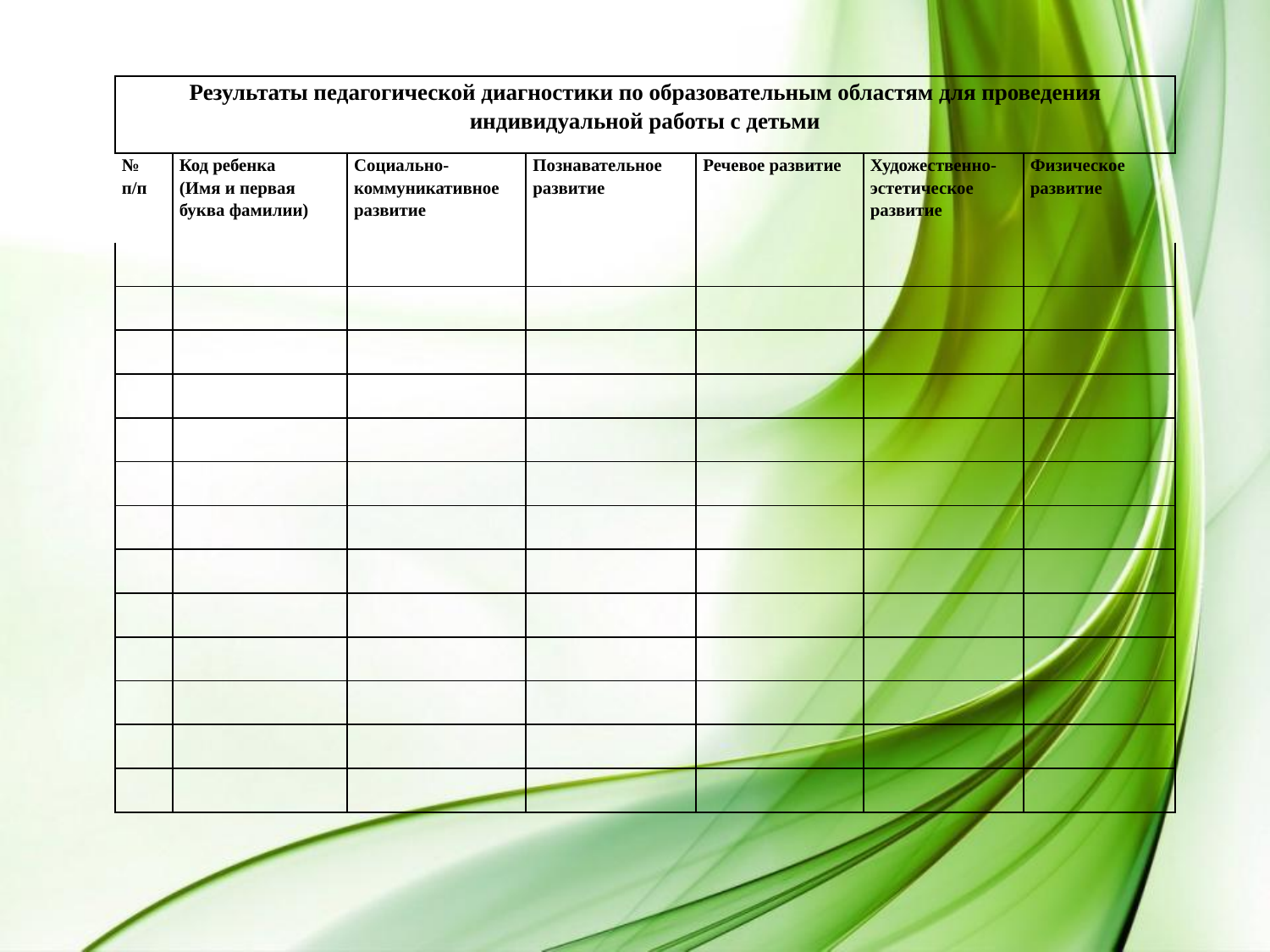

| Результаты педагогической диагностики по образовательным областям для проведения индивидуальной работы с детьми |  |  |  |  |  |  |
| --- | --- | --- | --- | --- | --- | --- |
| № п/п | Код ребенка (Имя и первая буква фамилии) | Социально-коммуникативное развитие | Познавательное развитие | Речевое развитие | Художественно-эстетическое развитие | Физическое развитие |
|  |  |  |  |  |  |  |
|  |  |  |  |  |  |  |
|  |  |  |  |  |  |  |
|  |  |  |  |  |  |  |
|  |  |  |  |  |  |  |
|  |  |  |  |  |  |  |
|  |  |  |  |  |  |  |
|  |  |  |  |  |  |  |
|  |  |  |  |  |  |  |
|  |  |  |  |  |  |  |
|  |  |  |  |  |  |  |
|  |  |  |  |  |  |  |
|  |  |  |  |  |  |  |